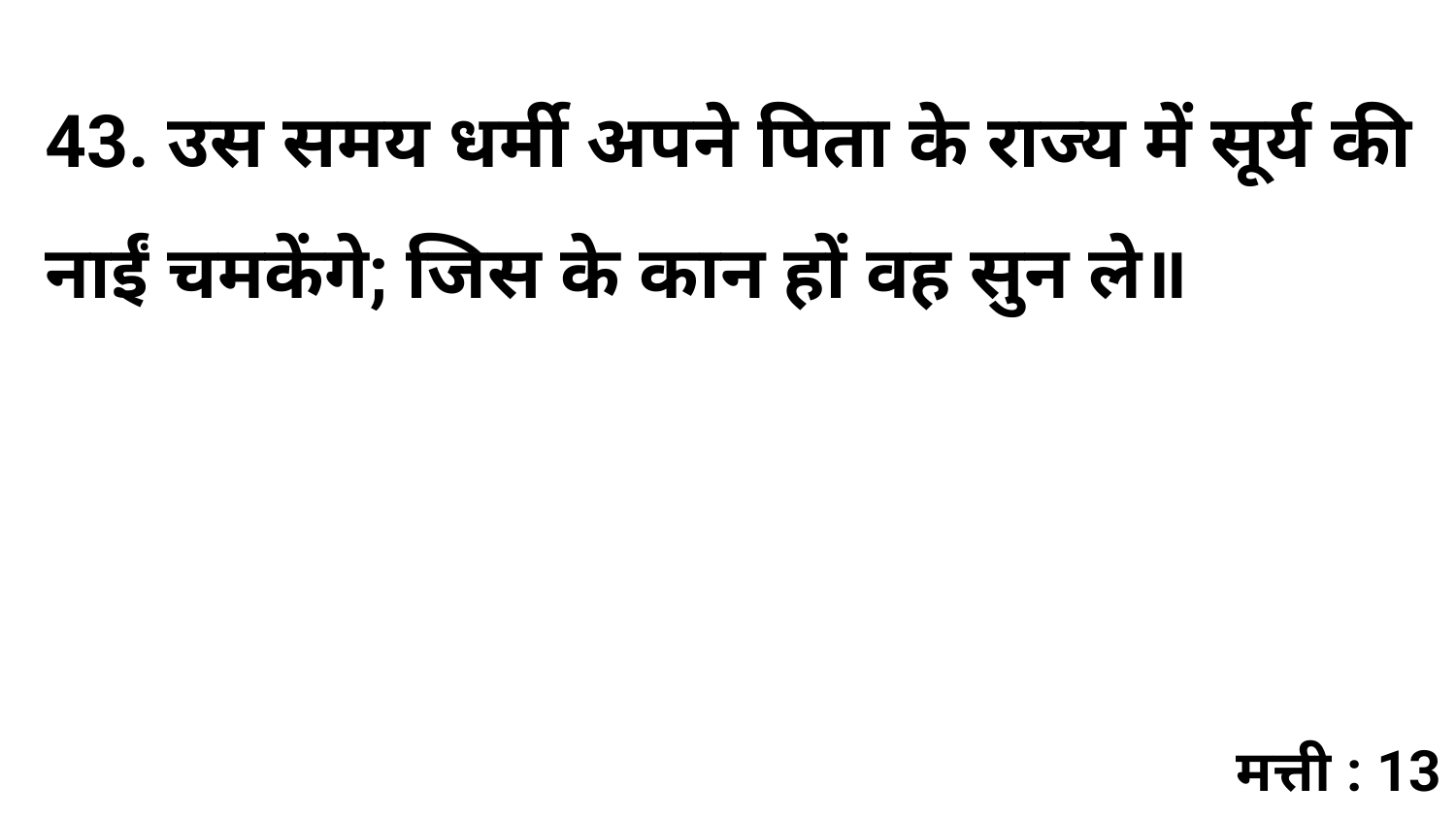

43. उस समय धर्मी अपने पिता के राज्य में सूर्य की नाईं चमकेंगे; जिस के कान हों वह सुन ले॥
मत्ती : 13